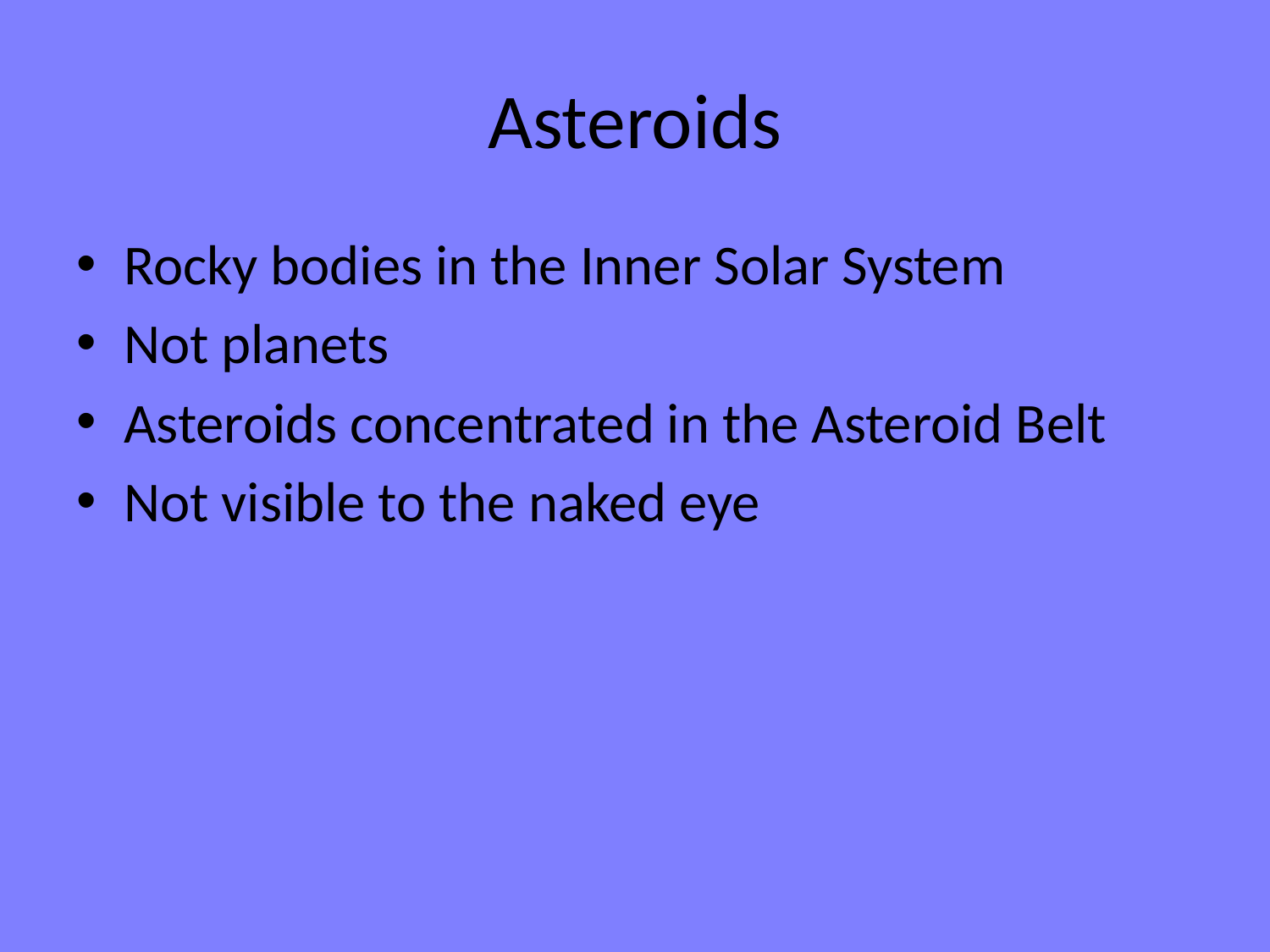

# Asteroids
Rocky bodies in the Inner Solar System
Not planets
Asteroids concentrated in the Asteroid Belt
Not visible to the naked eye